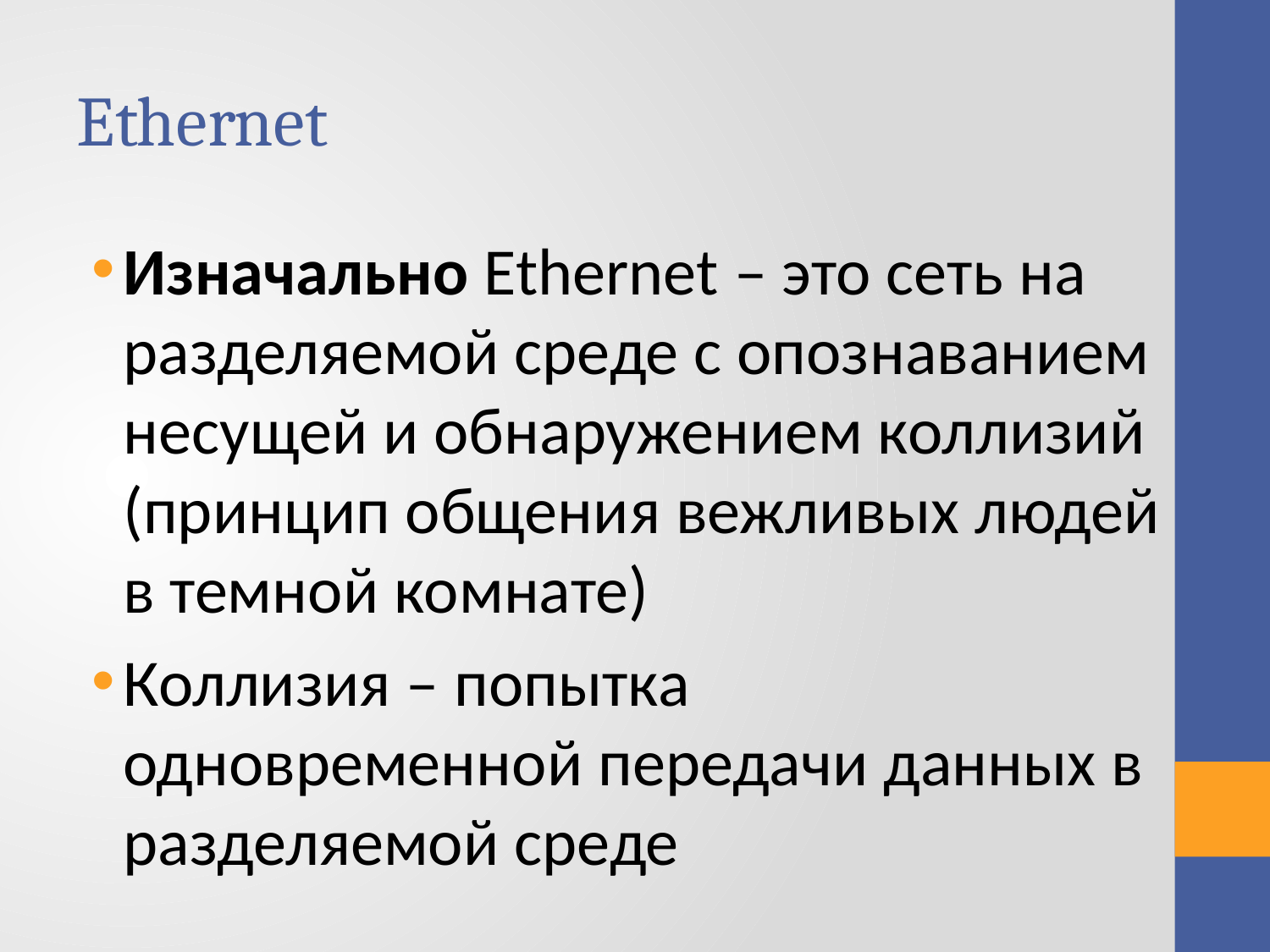

# Ethernet
Изначально Ethernet – это сеть на разделяемой среде с опознаванием несущей и обнаружением коллизий (принцип общения вежливых людей в темной комнате)
Коллизия – попытка одновременной передачи данных в разделяемой среде